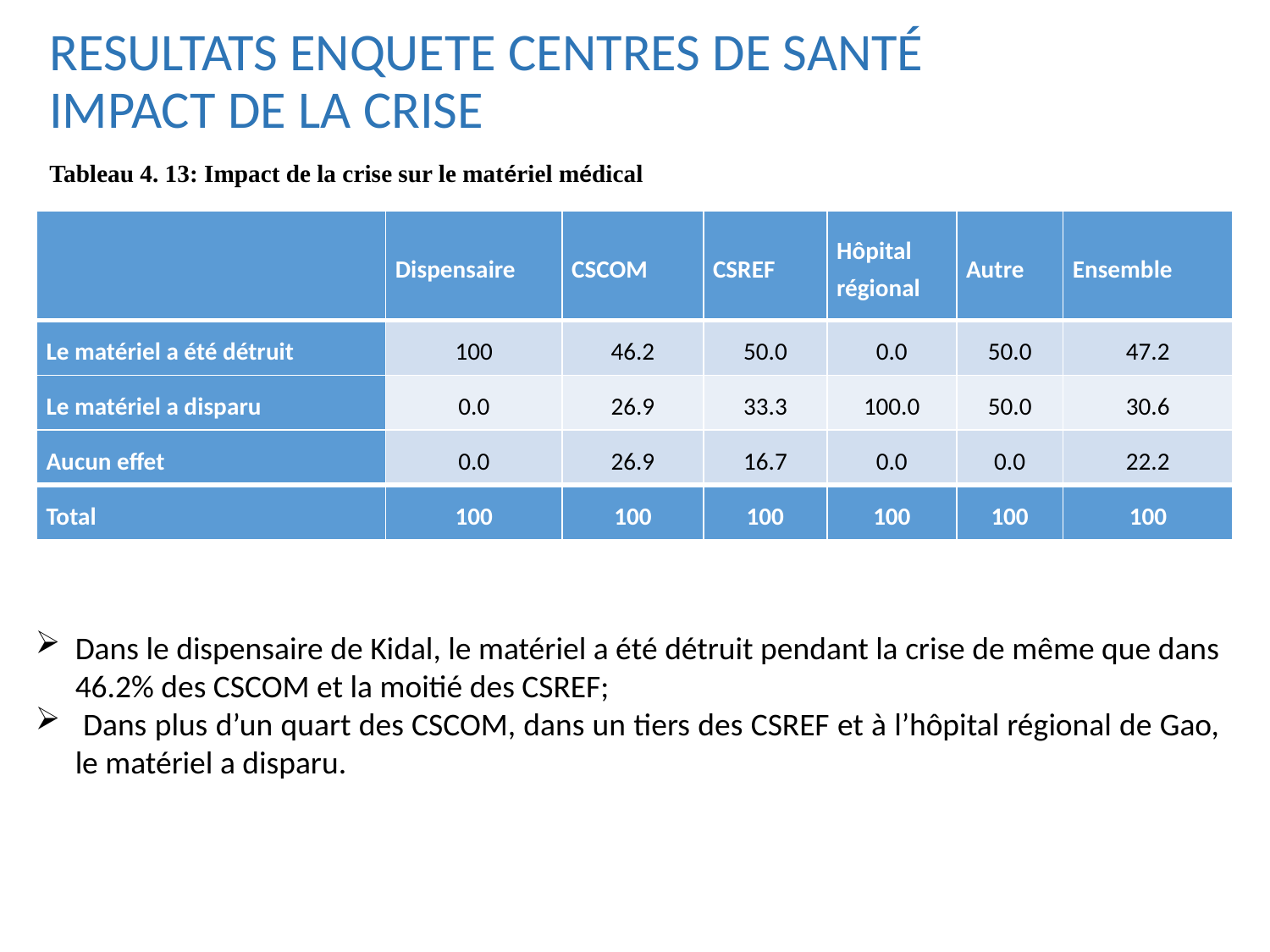

# RESULTATS ENQUETE CENTRES DE SANTÉ IMPACT DE LA CRISE
Tableau 4. 13: Impact de la crise sur le matériel médical
|  | Dispensaire | CSCOM | CSREF | Hôpital régional | Autre | Ensemble |
| --- | --- | --- | --- | --- | --- | --- |
| Le matériel a été détruit | 100 | 46.2 | 50.0 | 0.0 | 50.0 | 47.2 |
| Le matériel a disparu | 0.0 | 26.9 | 33.3 | 100.0 | 50.0 | 30.6 |
| Aucun effet | 0.0 | 26.9 | 16.7 | 0.0 | 0.0 | 22.2 |
| Total | 100 | 100 | 100 | 100 | 100 | 100 |
Dans le dispensaire de Kidal, le matériel a été détruit pendant la crise de même que dans 46.2% des CSCOM et la moitié des CSREF;
 Dans plus d’un quart des CSCOM, dans un tiers des CSREF et à l’hôpital régional de Gao, le matériel a disparu.